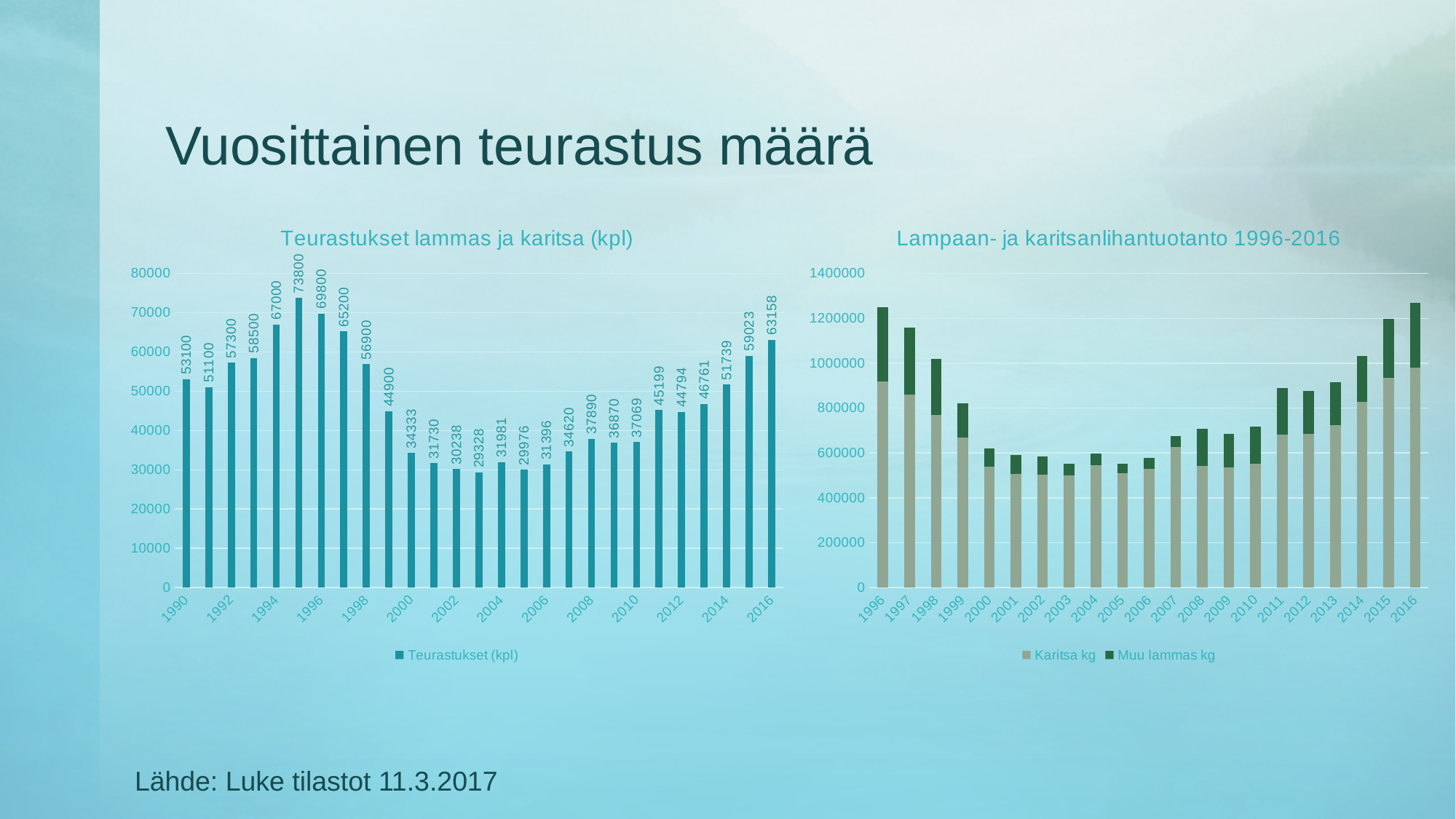

# Vuosittainen teurastus määrä

### Chart: Teurastukset lammas ja karitsa (kpl)

| Category | Teurastukset (kpl) |
|---|---|
| 1990 | 53100.0 |
| 1991 | 51100.0 |
| 1992 | 57300.0 |
| 1993 | 58500.0 |
| 1994 | 67000.0 |
| 1995 | 73800.0 |
| 1996 | 69800.0 |
| 1997 | 65200.0 |
| 1998 | 56900.0 |
| 1999 | 44900.0 |
| 2000 | 34333.0 |
| 2001 | 31730.0 |
| 2002 | 30238.0 |
| 2003 | 29328.0 |
| 2004 | 31981.0 |
| 2005 | 29976.0 |
| 2006 | 31396.0 |
| 2007 | 34620.0 |
| 2008 | 37890.0 |
| 2009 | 36870.0 |
| 2010 | 37069.0 |
| 2011 | 45199.0 |
| 2012 | 44794.0 |
| 2013 | 46761.0 |
| 2014 | 51739.0 |
| 2015 | 59023.0 |
| 2016 | 63158.0 |

### Chart: Lampaan- ja karitsanlihantuotanto 1996-2016

| Category |  |  |
|---|---|---|
| 1996 | 920000.0 | 330000.0 |
| 1997 | 860000.0 | 300000.0 |
| 1998 | 770000.0 | 250000.0 |
| 1999 | 670000.0 | 150000.0 |
| 2000 | 540000.0 | 80000.0 |
| 2001 | 505629.0 | 83930.0 |
| 2002 | 502278.0 | 81944.0 |
| 2003 | 501359.0 | 51632.0 |
| 2004 | 544528.0 | 51499.0 |
| 2005 | 508032.0 | 42888.0 |
| 2006 | 528986.0 | 48218.0 |
| 2007 | 626221.0 | 49615.0 |
| 2008 | 540891.0 | 167124.0 |
| 2009 | 535476.0 | 148681.0 |
| 2010 | 552472.0 | 165570.0 |
| 2011 | 681324.0 | 208040.0 |
| 2012 | 686421.0 | 191016.0 |
| 2013 | 723876.0 | 191489.0 |
| 2014 | 827613.0 | 203820.0 |
| 2015 | 934257.0 | 263587.0 |
| 2016 | 979645.0 | 290145.0 |
 Lähde: Luke tilastot 11.3.2017